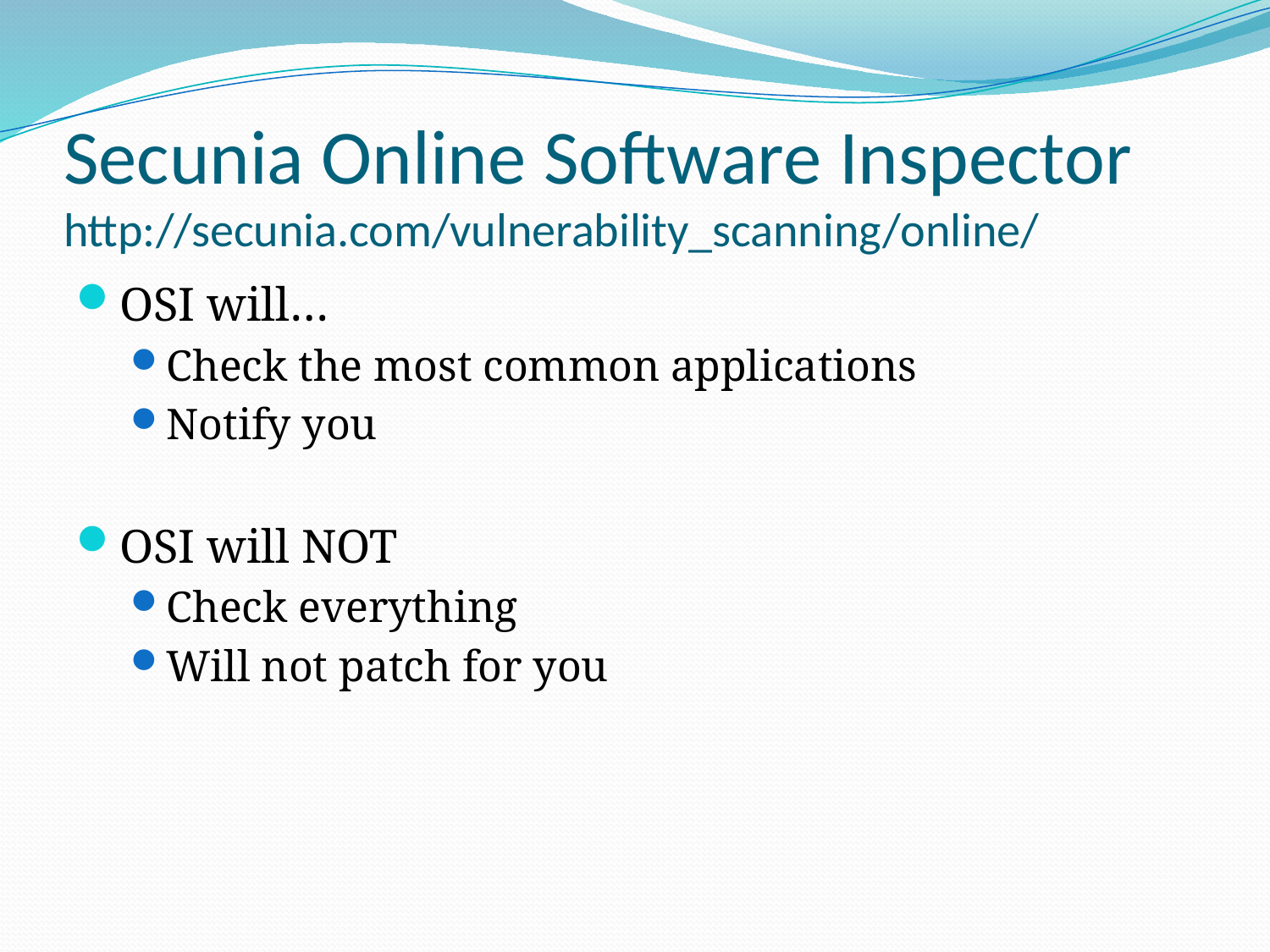

# Secunia Online Software Inspector http://secunia.com/vulnerability_scanning/online/
OSI will…
Check the most common applications
Notify you

OSI will NOT
Check everything
Will not patch for you